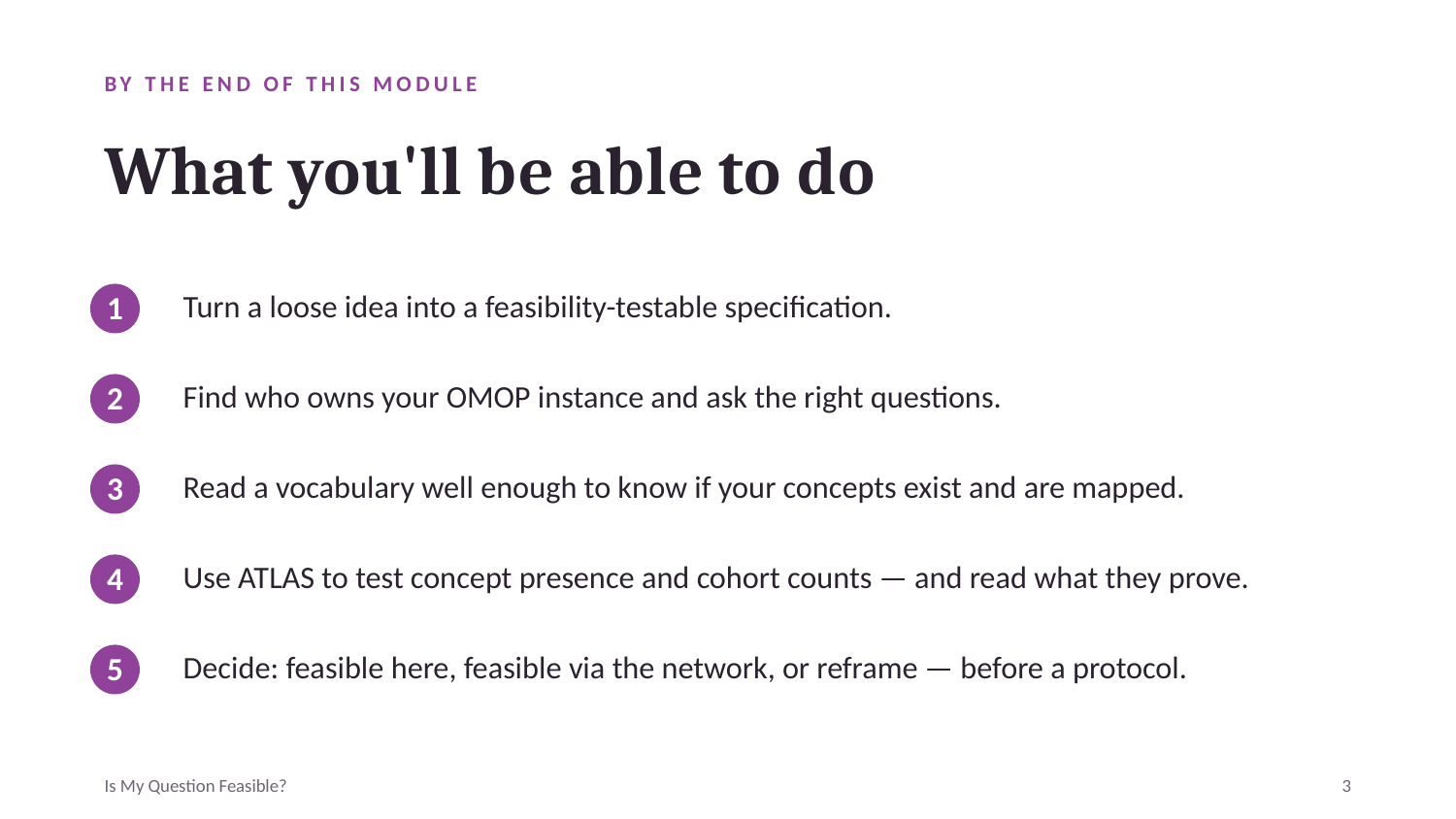

BY THE END OF THIS MODULE
What you'll be able to do
Turn a loose idea into a feasibility-testable specification.
1

Find who owns your OMOP instance and ask the right questions.
2

Read a vocabulary well enough to know if your concepts exist and are mapped.
3

Use ATLAS to test concept presence and cohort counts — and read what they prove.
4

Decide: feasible here, feasible via the network, or reframe — before a protocol.
5

Is My Question Feasible?
3